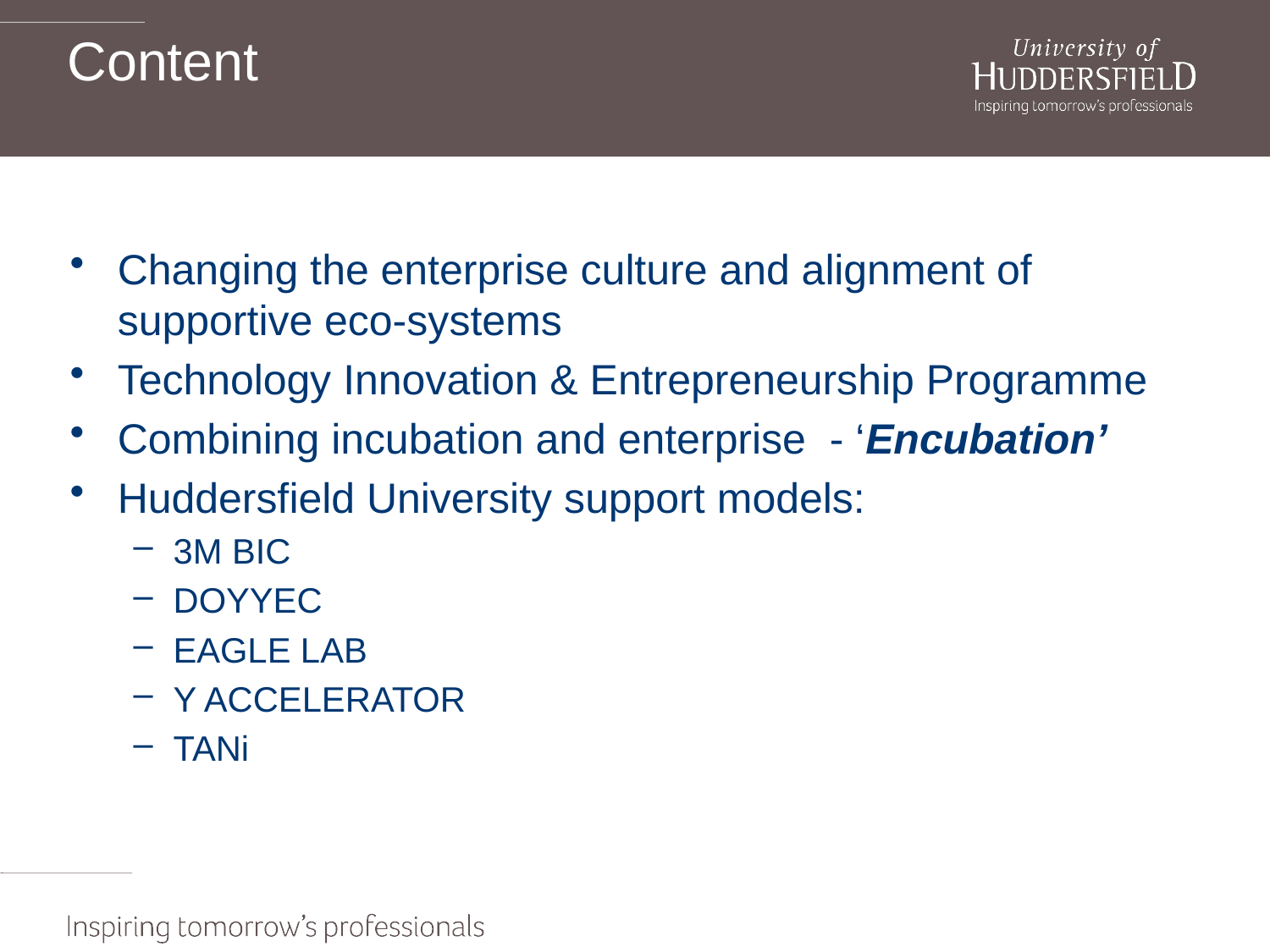

# Content
Changing the enterprise culture and alignment of supportive eco-systems
Technology Innovation & Entrepreneurship Programme
Combining incubation and enterprise  - ‘Encubation’
Huddersfield University support models:
3M BIC
DOYYEC
EAGLE LAB
Y ACCELERATOR
TANi